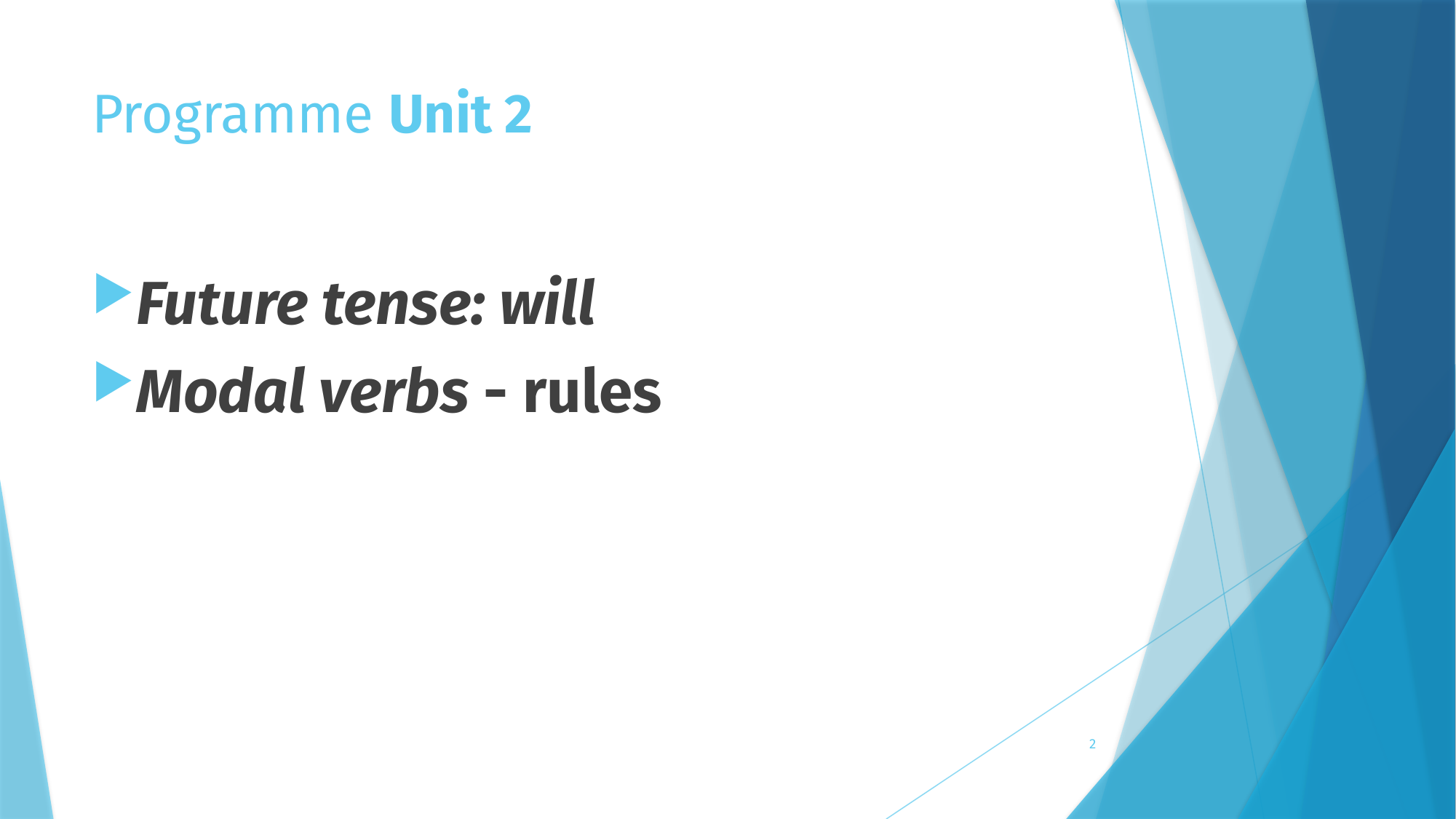

# Programme Unit 2
Future tense: will
Modal verbs - rules

2